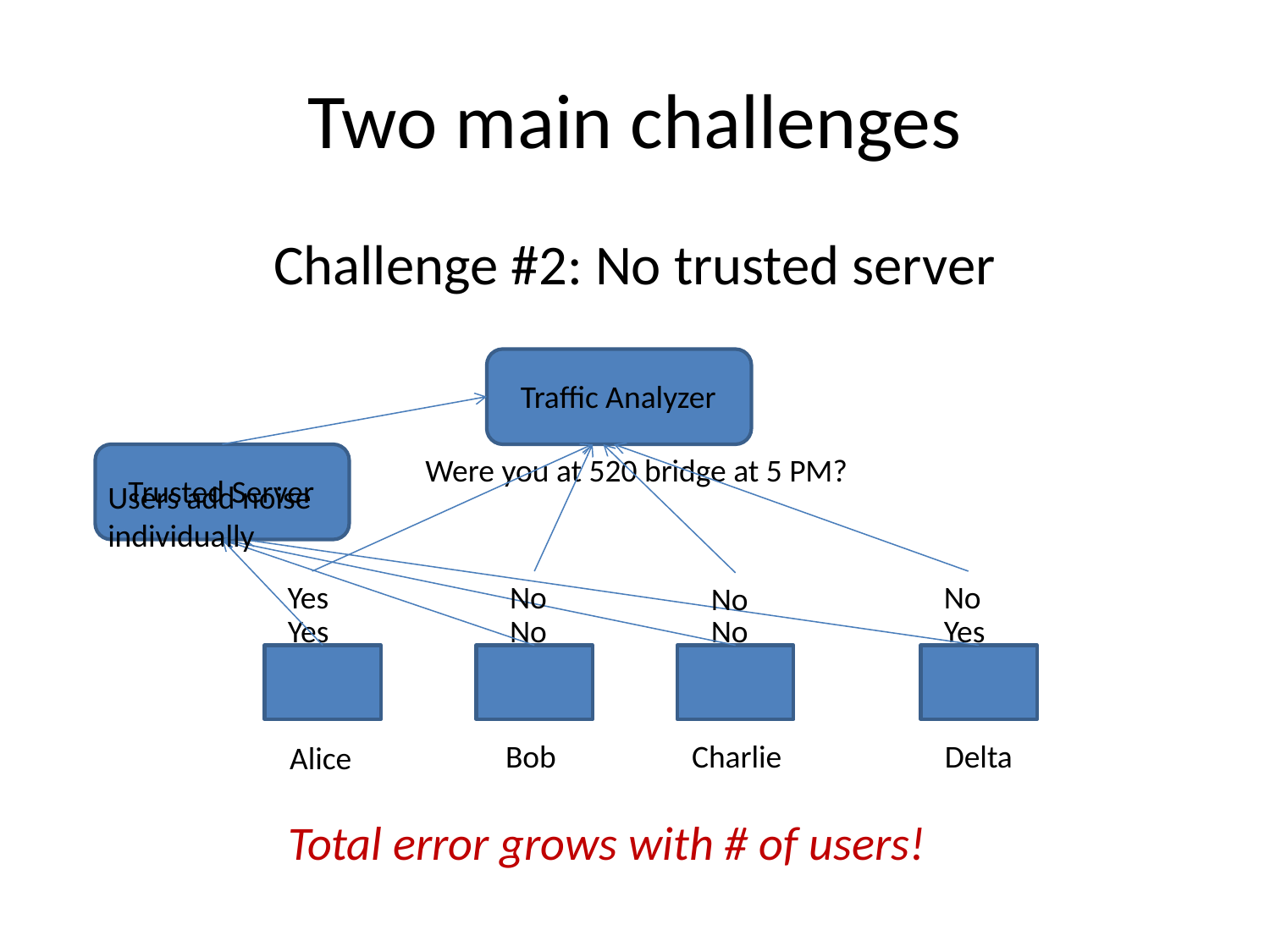

# Two main challenges
Challenge #2: No trusted server

Traffic Analyzer

Were you at 520 bridge at 5 PM?
Trusted Server
Users add noise individually
Yes
No
No
No
Yes
No
No
Yes

Bob
Charlie
Delta
Alice
Total error grows with # of users!